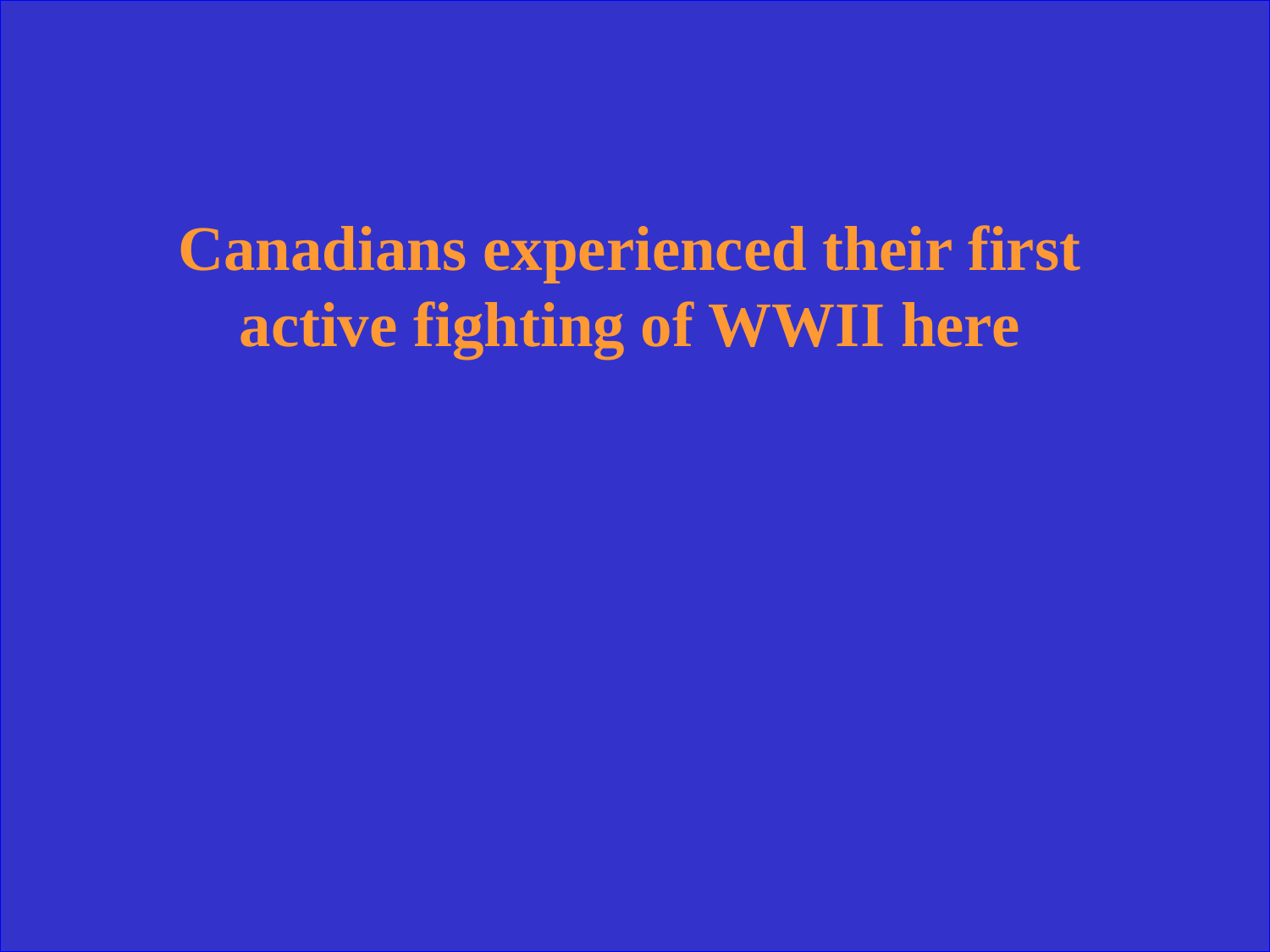

Canadians experienced their first active fighting of WWII here